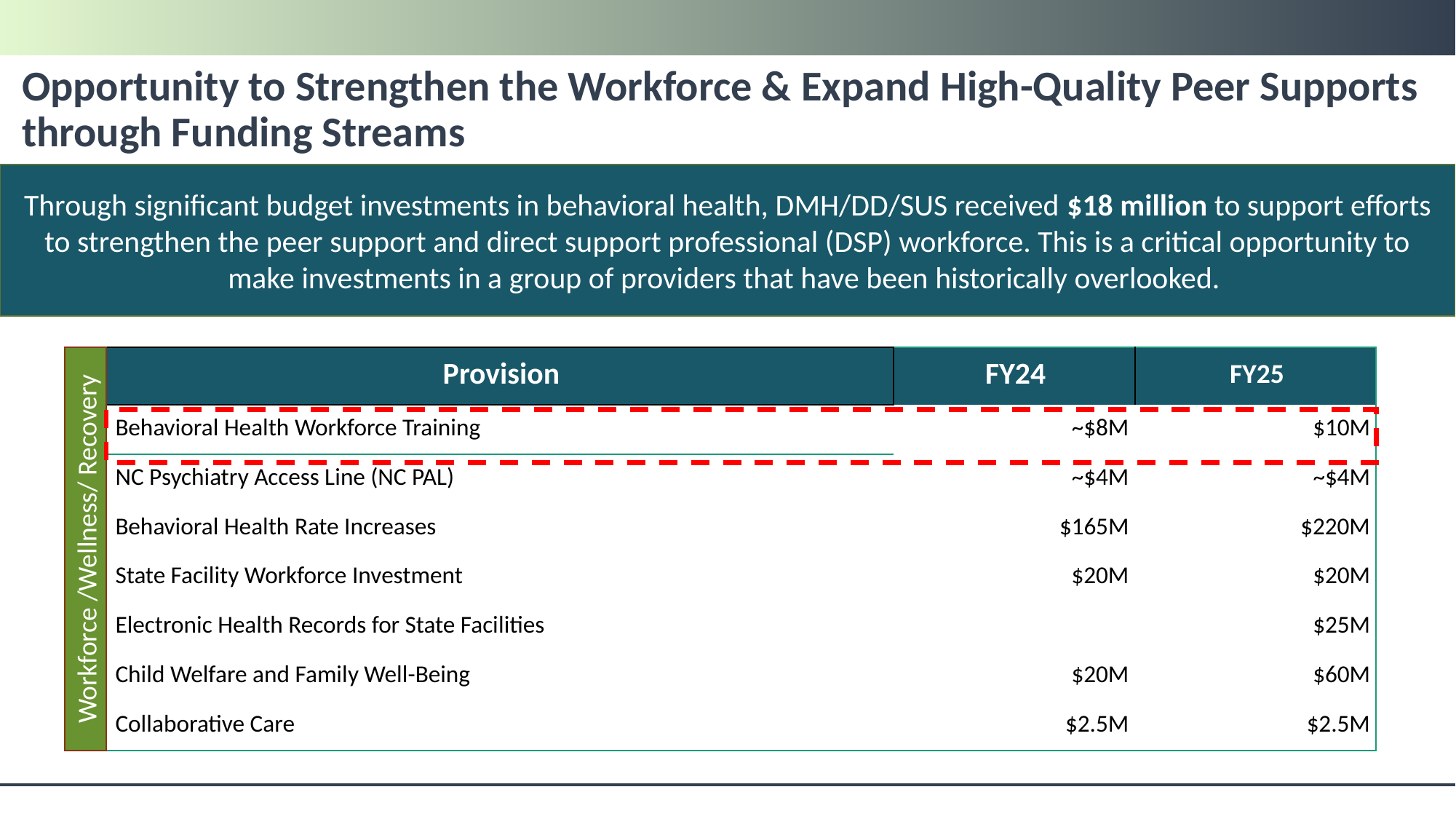

# Opportunity to Strengthen the Workforce & Expand High-Quality Peer Supports through Funding Streams
Through significant budget investments in behavioral health, DMH/DD/SUS received $18 million to support efforts to strengthen the peer support and direct support professional (DSP) workforce. This is a critical opportunity to make investments in a group of providers that have been historically overlooked.
| Provision | FY24 | FY25 |
| --- | --- | --- |
| Behavioral Health Workforce Training | ~$8M | $10M |
| NC Psychiatry Access Line (NC PAL) | ~$4M | ~$4M |
| Behavioral Health Rate Increases | $165M | $220M |
| State Facility Workforce Investment | $20M | $20M |
| Electronic Health Records for State Facilities |  | $25M |
| Child Welfare and Family Well-Being | $20M | $60M |
| Collaborative Care | $2.5M | $2.5M |

Workforce /Wellness/ Recovery